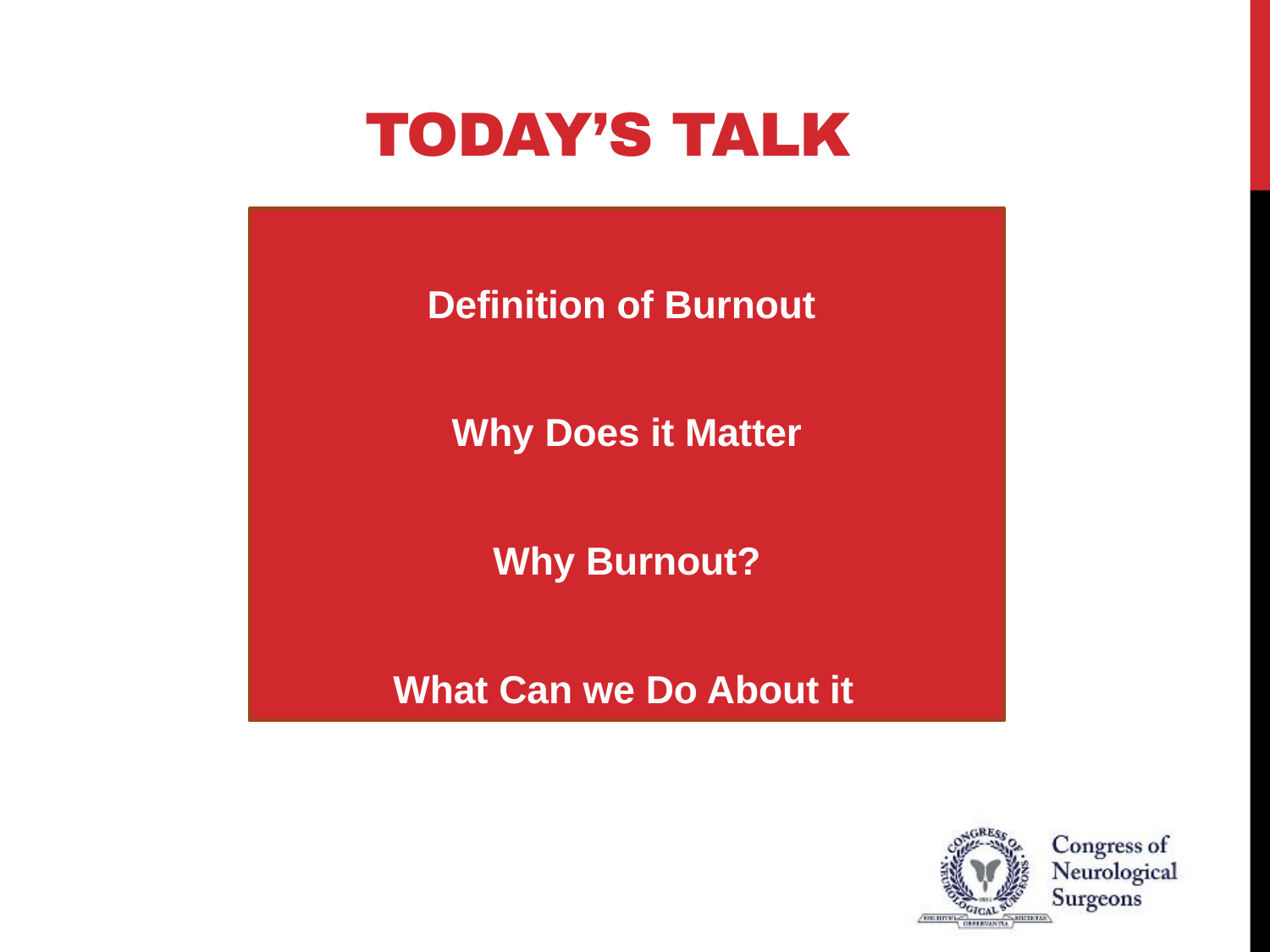

# Today’s talk

Definition of Burnout

Why Does it Matter

Why Burnout?

What Can we Do About it